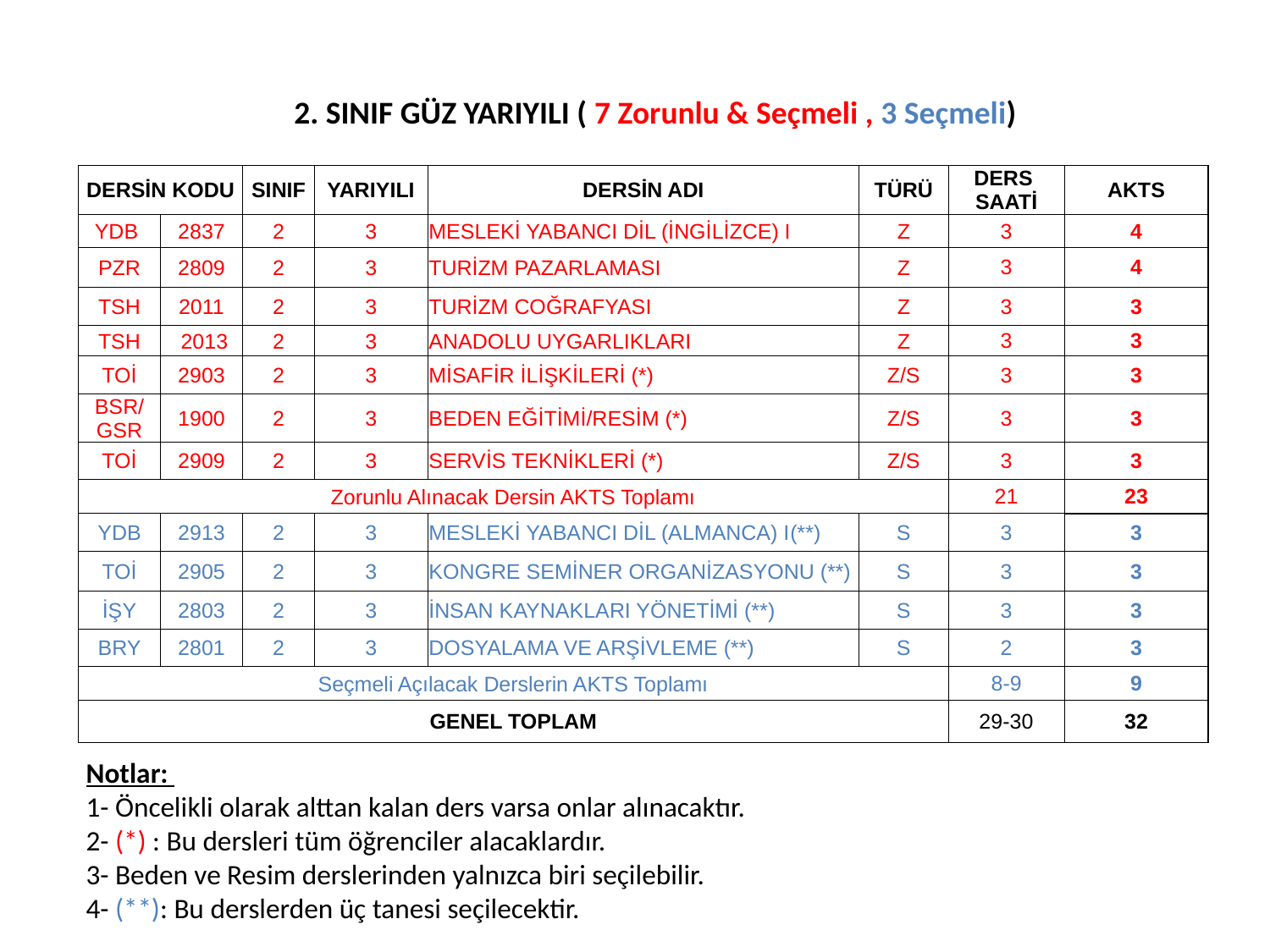

2. SINIF GÜZ YARIYILI ( 7 Zorunlu & Seçmeli , 3 Seçmeli)
| DERSİN KODU |  | SINIF | YARIYILI | DERSİN ADI | TÜRÜ | DERS SAATİ | AKTS |
| --- | --- | --- | --- | --- | --- | --- | --- |
| YDB | 2837 | 2 | 3 | MESLEKİ YABANCI DİL (İNGİLİZCE) I | Z | 3 | 4 |
| PZR | 2809 | 2 | 3 | TURİZM PAZARLAMASI | Z | 3 | 4 |
| TSH | 2011 | 2 | 3 | TURİZM COĞRAFYASI | Z | 3 | 3 |
| TSH | 2013 | 2 | 3 | ANADOLU UYGARLIKLARI | Z | 3 | 3 |
| TOİ | 2903 | 2 | 3 | MİSAFİR İLİŞKİLERİ (\*) | Z/S | 3 | 3 |
| BSR/GSR | 1900 | 2 | 3 | BEDEN EĞİTİMİ/RESİM (\*) | Z/S | 3 | 3 |
| TOİ | 2909 | 2 | 3 | SERVİS TEKNİKLERİ (\*) | Z/S | 3 | 3 |
| Zorunlu Alınacak Dersin AKTS Toplamı |  |  |  |  |  | 21 | 23 |
| YDB | 2913 | 2 | 3 | MESLEKİ YABANCI DİL (ALMANCA) I(\*\*) | S | 3 | 3 |
| TOİ | 2905 | 2 | 3 | KONGRE SEMİNER ORGANİZASYONU (\*\*) | S | 3 | 3 |
| İŞY | 2803 | 2 | 3 | İNSAN KAYNAKLARI YÖNETİMİ (\*\*) | S | 3 | 3 |
| BRY | 2801 | 2 | 3 | DOSYALAMA VE ARŞİVLEME (\*\*) | S | 2 | 3 |
| Seçmeli Açılacak Derslerin AKTS Toplamı |  |  |  |  |  | 8-9 | 9 |
| GENEL TOPLAM |  |  |  |  |  | 29-30 | 32 |
Notlar:
1- Öncelikli olarak alttan kalan ders varsa onlar alınacaktır.
2- (*) : Bu dersleri tüm öğrenciler alacaklardır.
3- Beden ve Resim derslerinden yalnızca biri seçilebilir.
4- (**): Bu derslerden üç tanesi seçilecektir.